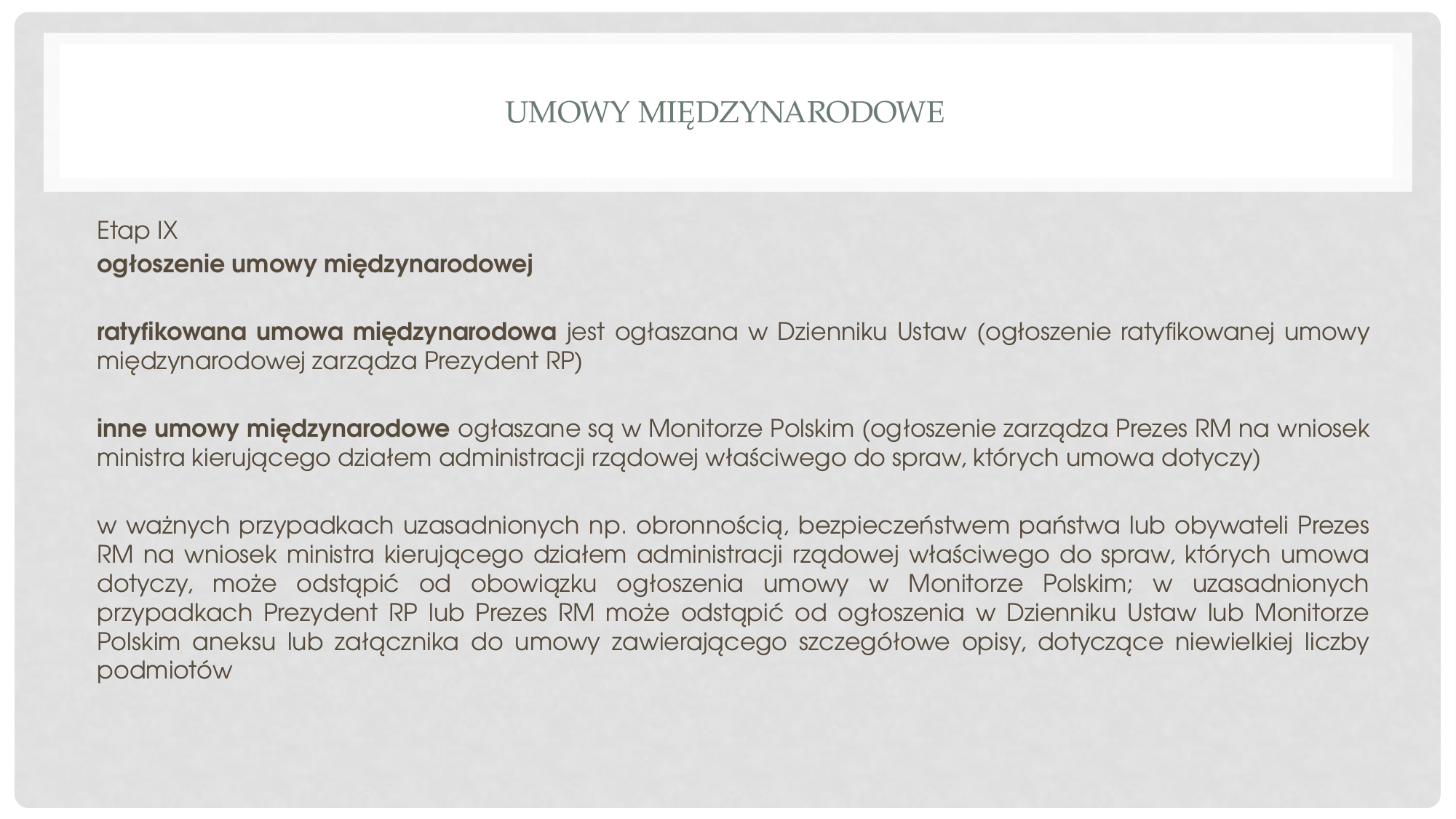

# Umowy międzynarodowe
Etap IX
ogłoszenie umowy międzynarodowej

ratyfikowana umowa międzynarodowa jest ogłaszana w Dzienniku Ustaw (ogłoszenie ratyfikowanej umowy międzynarodowej zarządza Prezydent RP)

inne umowy międzynarodowe ogłaszane są w Monitorze Polskim (ogłoszenie zarządza Prezes RM na wniosek ministra kierującego działem administracji rządowej właściwego do spraw, których umowa dotyczy)

w ważnych przypadkach uzasadnionych np. obronnością, bezpieczeństwem państwa lub obywateli Prezes RM na wniosek ministra kierującego działem administracji rządowej właściwego do spraw, których umowa dotyczy, może odstąpić od obowiązku ogłoszenia umowy w Monitorze Polskim; w uzasadnionych przypadkach Prezydent RP lub Prezes RM może odstąpić od ogłoszenia w Dzienniku Ustaw lub Monitorze Polskim aneksu lub załącznika do umowy zawierającego szczegółowe opisy, dotyczące niewielkiej liczby podmiotów